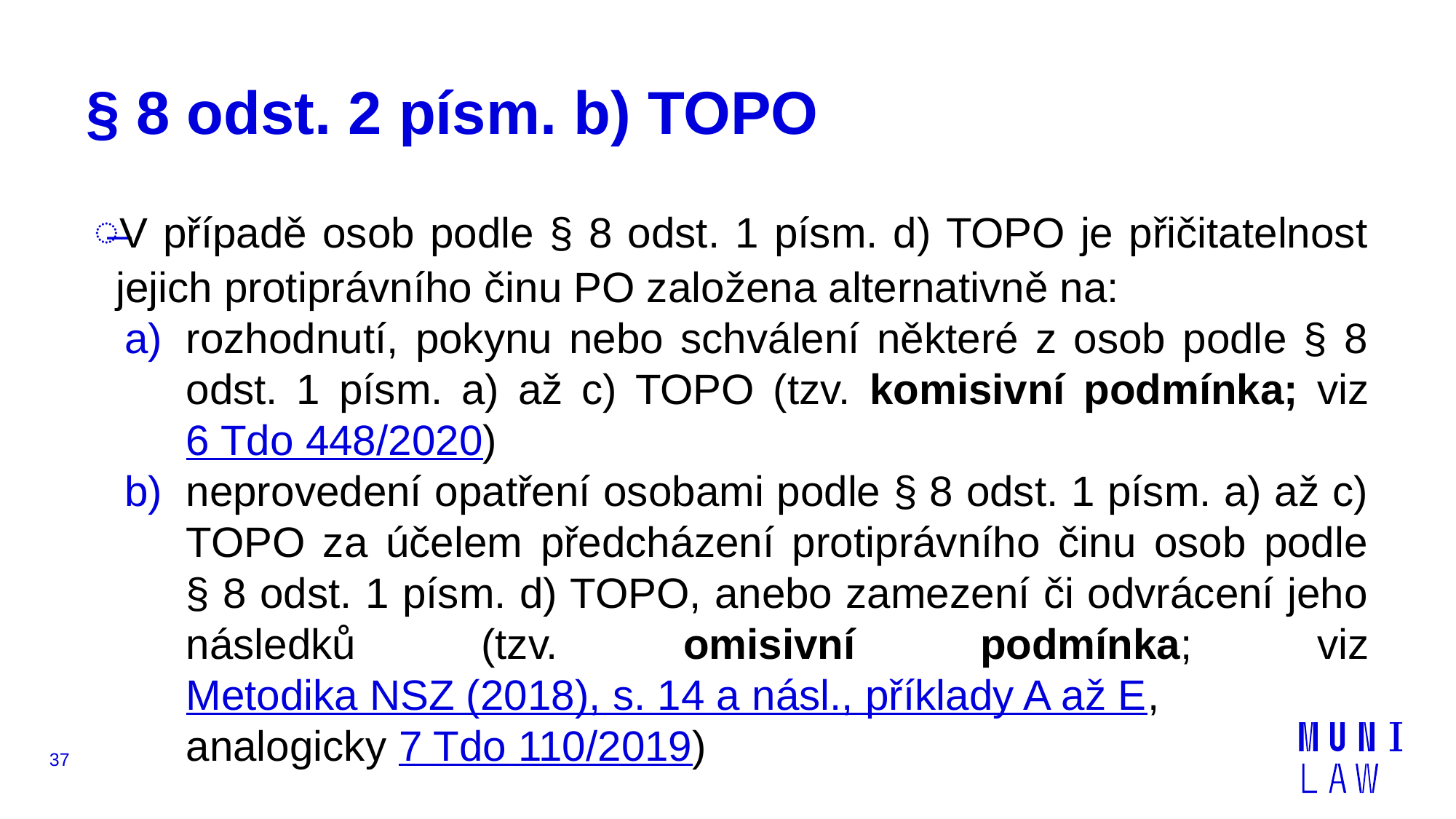

# § 8 odst. 2 písm. b) TOPO
V případě osob podle § 8 odst. 1 písm. d) TOPO je přičitatelnost jejich protiprávního činu PO založena alternativně na:
rozhodnutí, pokynu nebo schválení některé z osob podle § 8 odst. 1 písm. a) až c) TOPO (tzv. komisivní podmínka; viz
6 Tdo 448/2020)
neprovedení opatření osobami podle § 8 odst. 1 písm. a) až c) TOPO za účelem předcházení protiprávního činu osob podle
§ 8 odst. 1 písm. d) TOPO, anebo zamezení či odvrácení jeho následků (tzv. omisivní podmínka; viz Metodika NSZ (2018), s. 14 a násl., příklady A až E, analogicky 7 Tdo 110/2019)

37